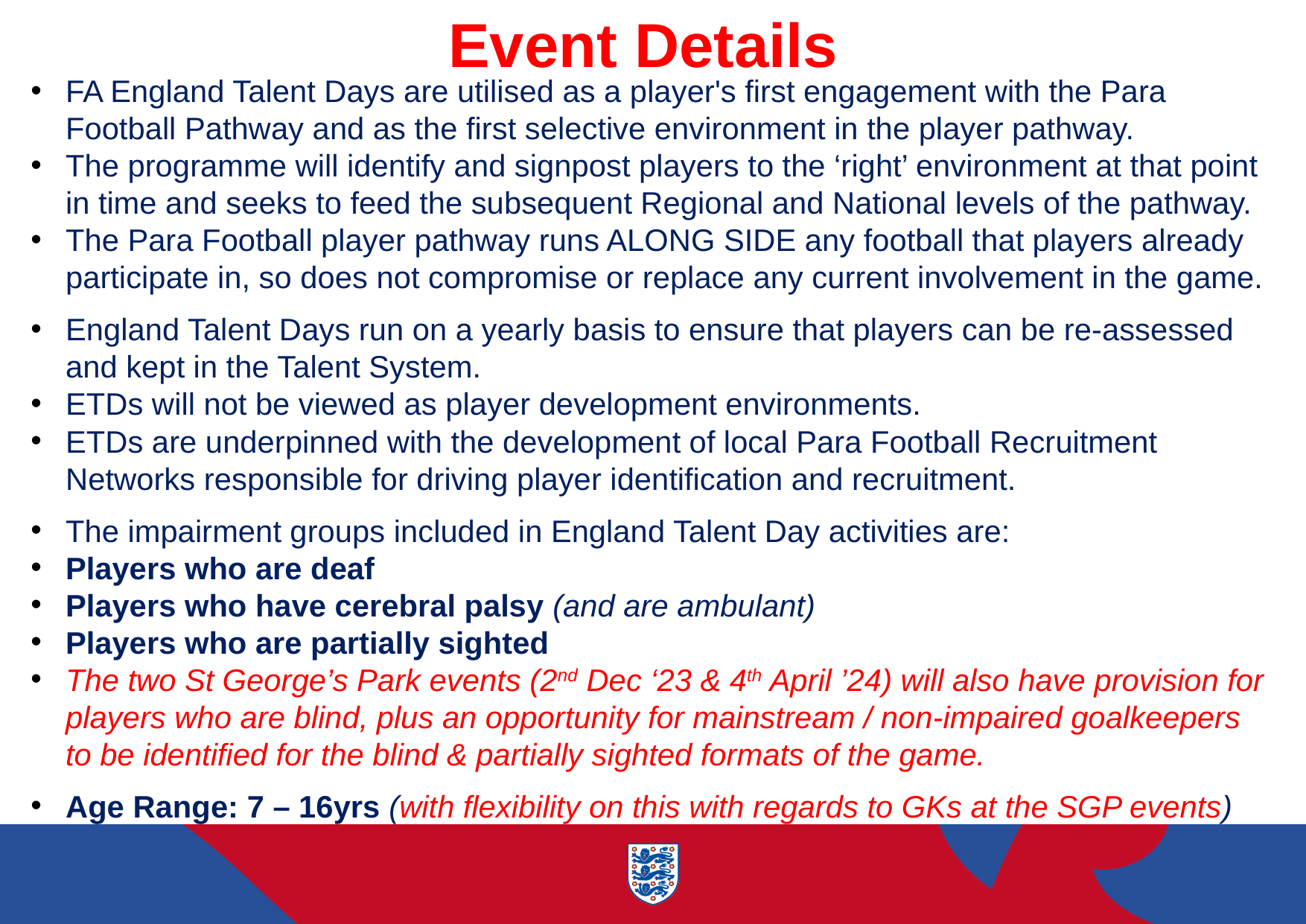

Event Details
FA England Talent Days are utilised as a player's first engagement with the Para Football Pathway and as the first selective environment in the player pathway.
The programme will identify and signpost players to the ‘right’ environment at that point in time and seeks to feed the subsequent Regional and National levels of the pathway.
The Para Football player pathway runs ALONG SIDE any football that players already participate in, so does not compromise or replace any current involvement in the game.

England Talent Days run on a yearly basis to ensure that players can be re-assessed and kept in the Talent System.
ETDs will not be viewed as player development environments.
ETDs are underpinned with the development of local Para Football Recruitment Networks responsible for driving player identification and recruitment.

The impairment groups included in England Talent Day activities are:
Players who are deaf
Players who have cerebral palsy (and are ambulant)
Players who are partially sighted
The two St George’s Park events (2nd Dec ‘23 & 4th April ’24) will also have provision for players who are blind, plus an opportunity for mainstream / non-impaired goalkeepers to be identified for the blind & partially sighted formats of the game.

Age Range: 7 – 16yrs (with flexibility on this with regards to GKs at the SGP events)